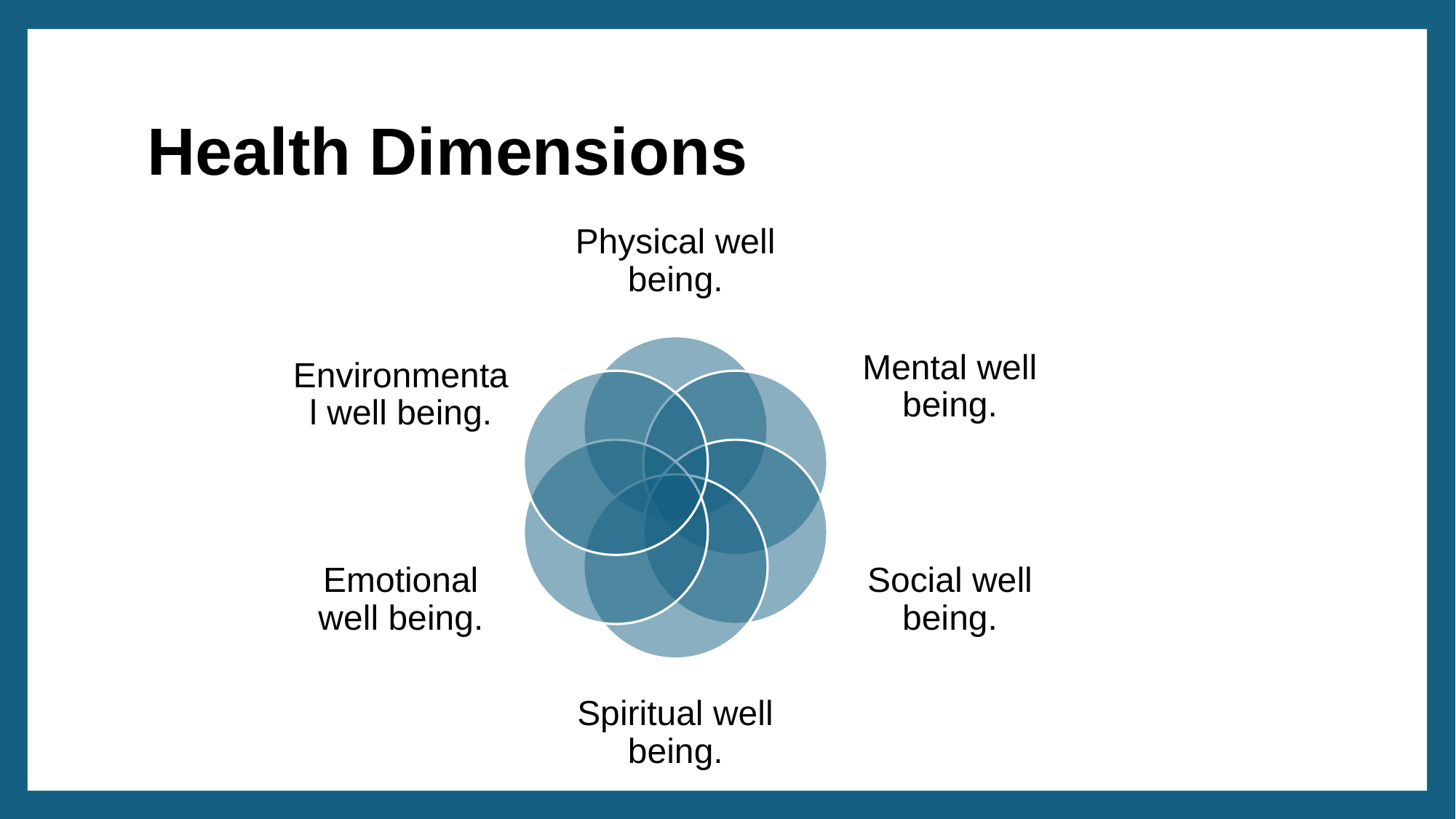

# Health Dimensions
Physical well being.
Mental well being.
Social well being.
Spiritual well being.
Emotional well being.
Environmental well being.